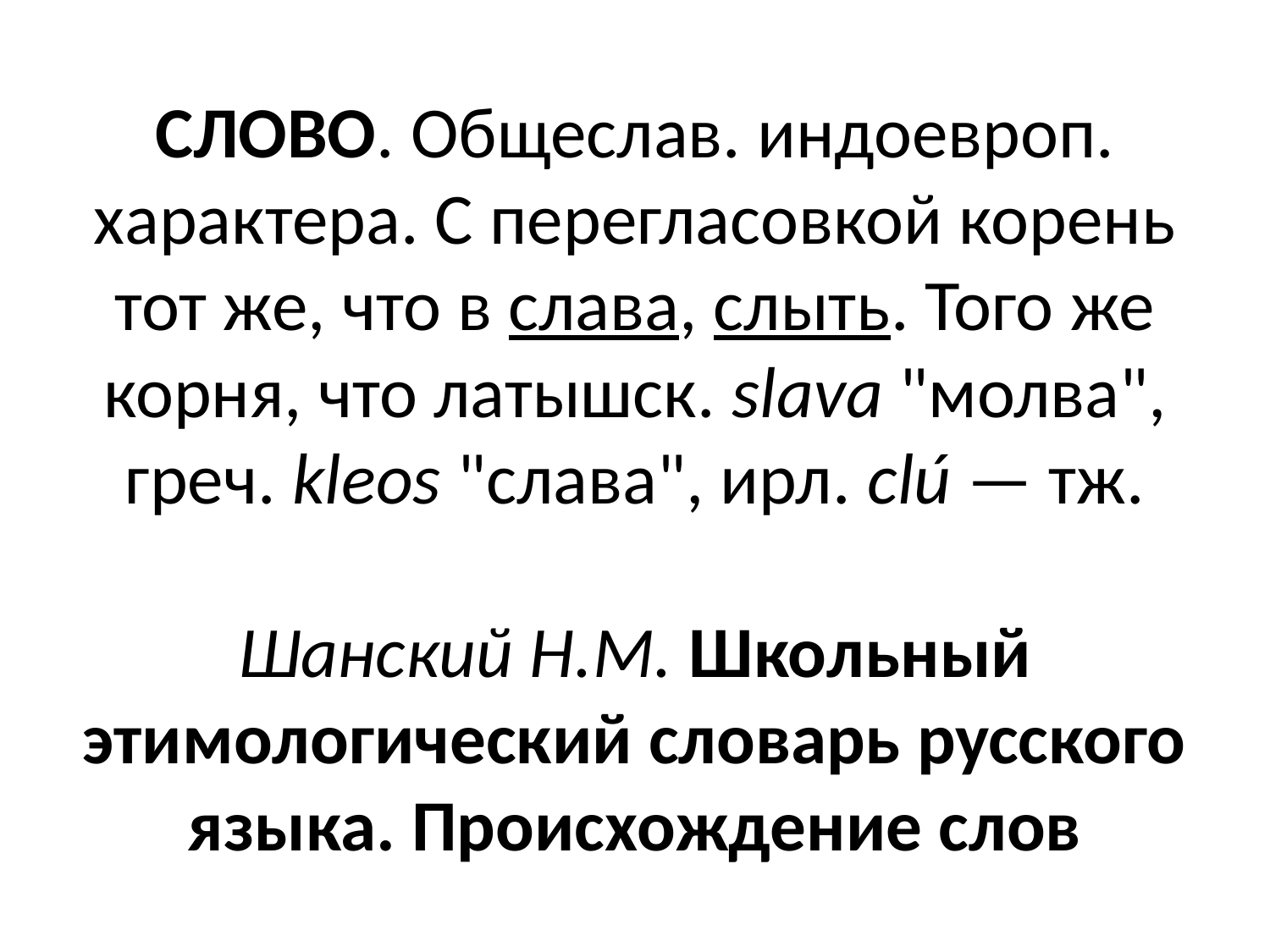

# СЛОВО. Общеслав. индоевроп. характера. С перегласовкой корень тот же, что в слава, слыть. Того же корня, что латышск. slava "молва", греч. kleos "слава", ирл. clú — тж.   Шанский Н.М. Школьный этимологический словарь русского языка. Происхождение слов